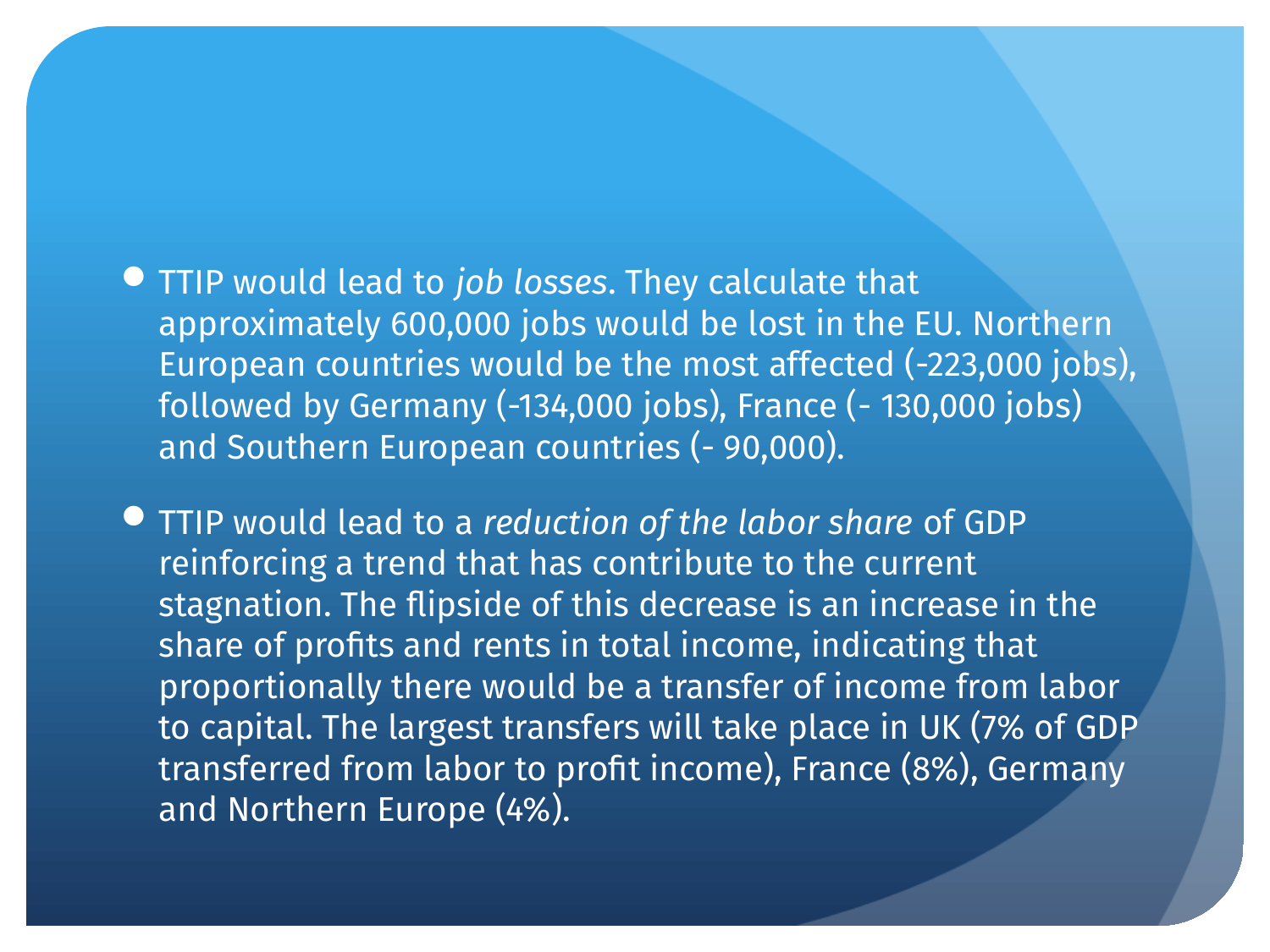

#
TTIP would lead to job losses. They calculate that approximately 600,000 jobs would be lost in the EU. Northern European countries would be the most affected (-223,000 jobs), followed by Germany (-134,000 jobs), France (- 130,000 jobs) and Southern European countries (- 90,000).
TTIP would lead to a reduction of the labor share of GDP reinforcing a trend that has contribute to the current stagnation. The flipside of this decrease is an increase in the share of profits and rents in total income, indicating that proportionally there would be a transfer of income from labor to capital. The largest transfers will take place in UK (7% of GDP transferred from labor to profit income), France (8%), Germany and Northern Europe (4%).